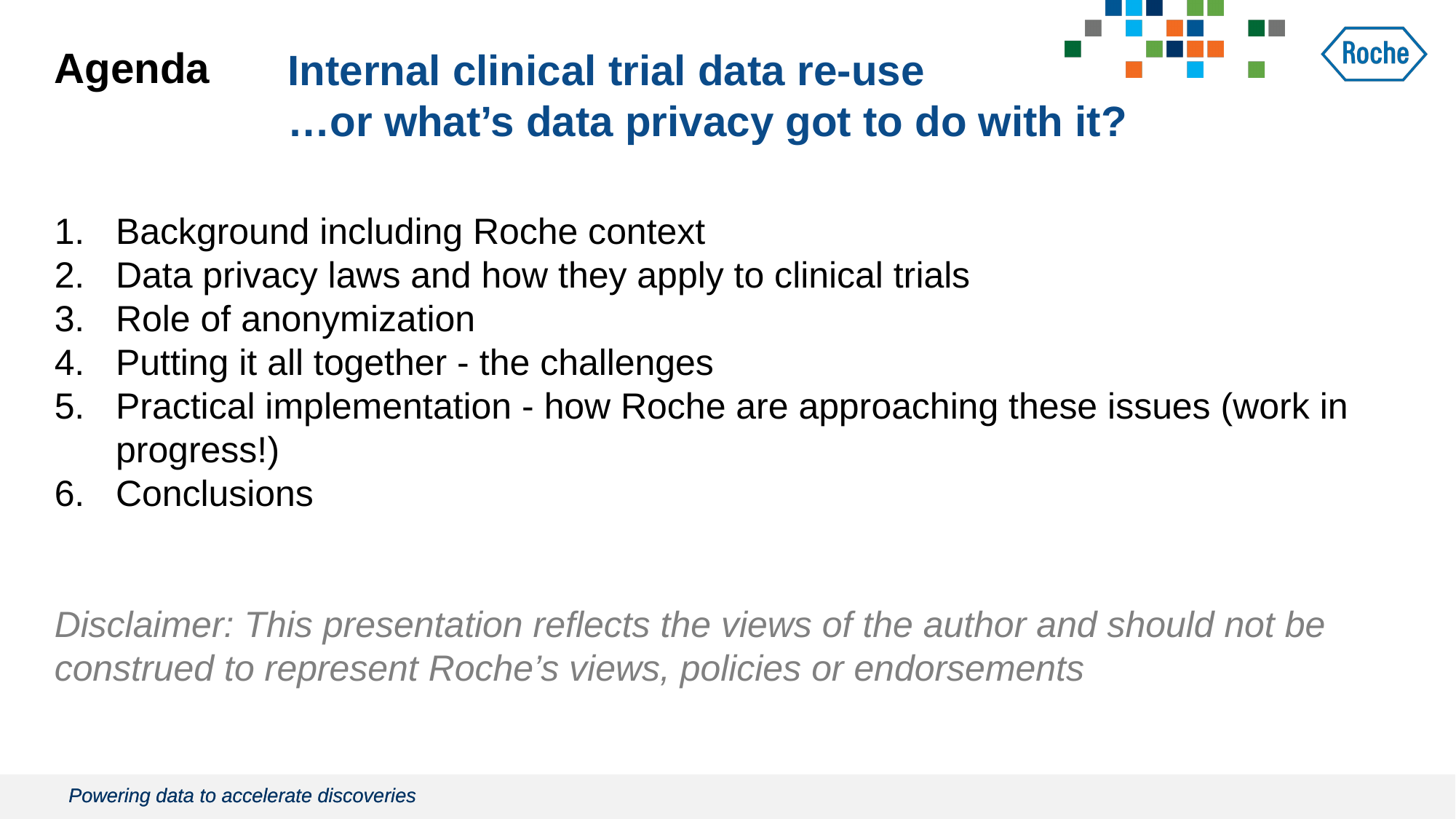

Agenda
Internal clinical trial data re-use
…or what’s data privacy got to do with it?
Background including Roche context
Data privacy laws and how they apply to clinical trials
Role of anonymization
Putting it all together - the challenges
Practical implementation - how Roche are approaching these issues (work in progress!)
Conclusions

Disclaimer: This presentation reflects the views of the author and should not be construed to represent Roche’s views, policies or endorsements